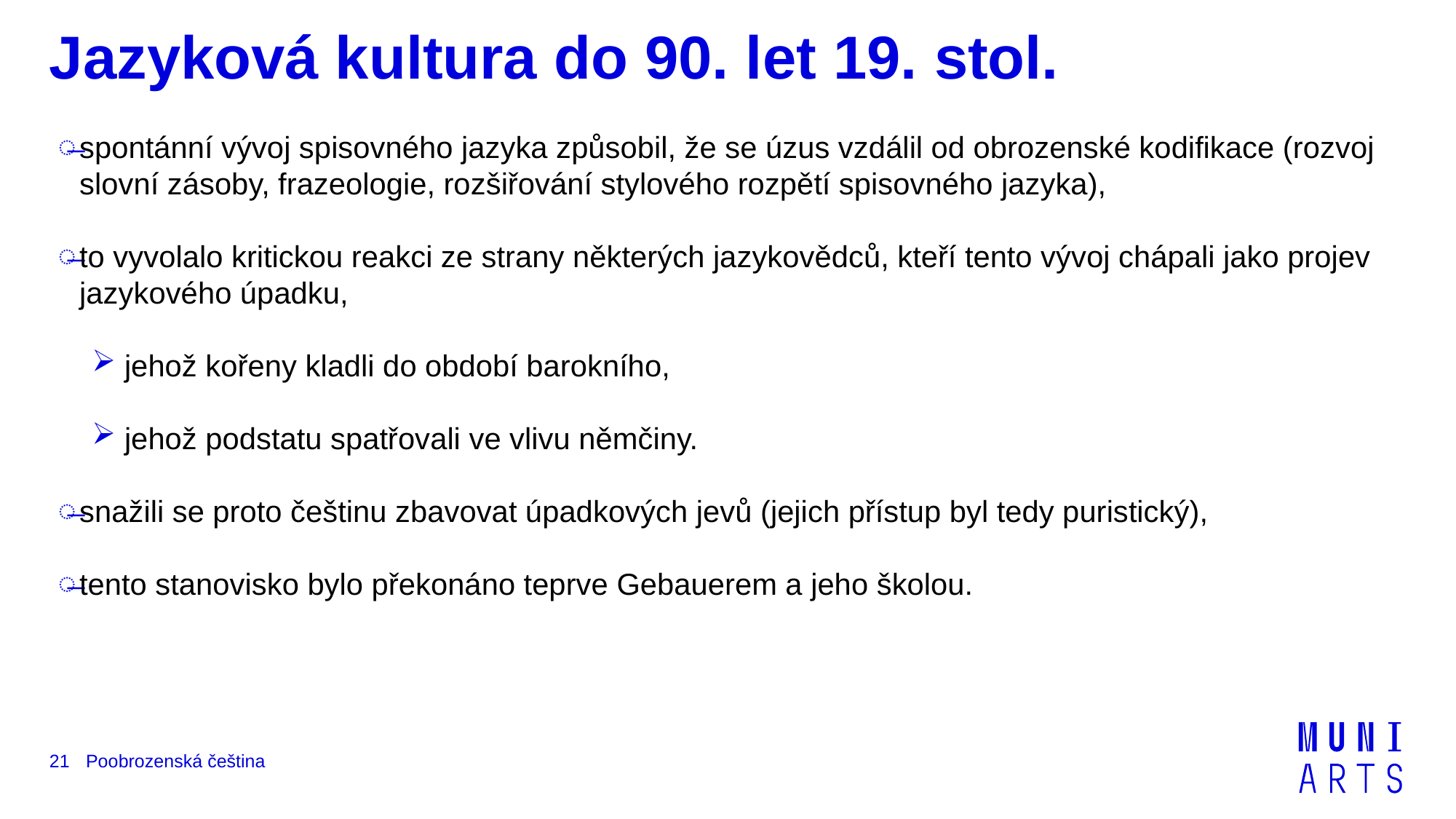

# Jazyková kultura do 90. let 19. stol.
spontánní vývoj spisovného jazyka způsobil, že se úzus vzdálil od obrozenské kodifikace (rozvoj slovní zásoby, frazeologie, rozšiřování stylového rozpětí spisovného jazyka),

to vyvolalo kritickou reakci ze strany některých jazykovědců, kteří tento vývoj chápali jako projev jazykového úpadku,

jehož kořeny kladli do období barokního,

jehož podstatu spatřovali ve vlivu němčiny.

snažili se proto češtinu zbavovat úpadkových jevů (jejich přístup byl tedy puristický),

tento stanovisko bylo překonáno teprve Gebauerem a jeho školou.
Poobrozenská čeština
21